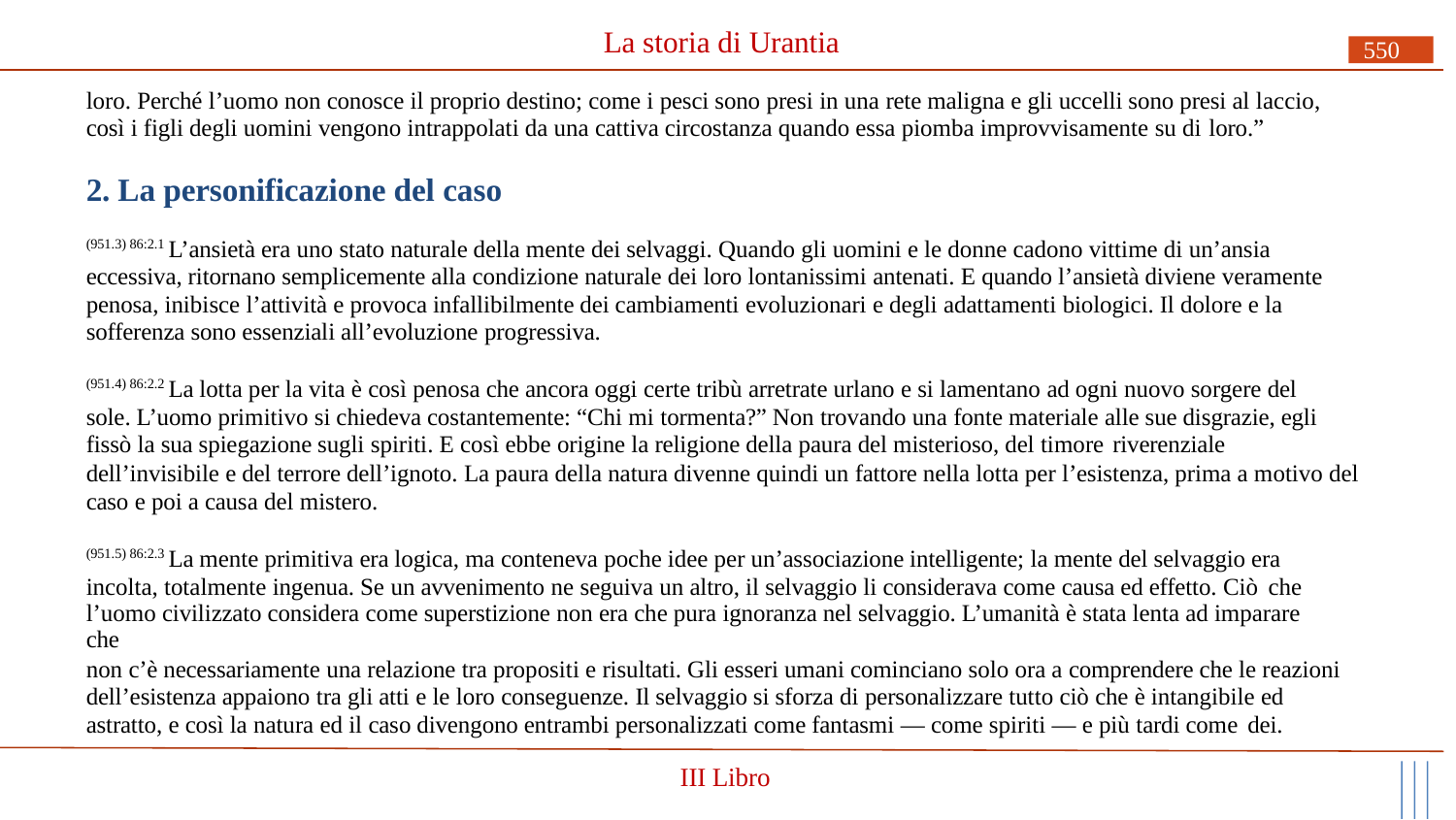

# La storia di Urantia
550

loro. Perché l’uomo non conosce il proprio destino; come i pesci sono presi in una rete maligna e gli uccelli sono presi al laccio,  così i figli degli uomini vengono intrappolati da una cattiva circostanza quando essa piomba improvvisamente su di loro.”

2. La personificazione del caso
(951.3) 86:2.1 L’ansietà era uno stato naturale della mente dei selvaggi. Quando gli uomini e le donne cadono vittime di un’ansia  eccessiva, ritornano semplicemente alla condizione naturale dei loro lontanissimi antenati. E quando l’ansietà diviene veramente  penosa, inibisce l’attività e provoca infallibilmente dei cambiamenti evoluzionari e degli adattamenti biologici. Il dolore e la  sofferenza sono essenziali all’evoluzione progressiva.

(951.4) 86:2.2 La lotta per la vita è così penosa che ancora oggi certe tribù arretrate urlano e si lamentano ad ogni nuovo sorgere del  sole. L’uomo primitivo si chiedeva costantemente: “Chi mi tormenta?” Non trovando una fonte materiale alle sue disgrazie, egli  fissò la sua spiegazione sugli spiriti. E così ebbe origine la religione della paura del misterioso, del timore riverenziale
dell’invisibile e del terrore dell’ignoto. La paura della natura divenne quindi un fattore nella lotta per l’esistenza, prima a motivo del  caso e poi a causa del mistero.

(951.5) 86:2.3 La mente primitiva era logica, ma conteneva poche idee per un’associazione intelligente; la mente del selvaggio era  incolta, totalmente ingenua. Se un avvenimento ne seguiva un altro, il selvaggio li considerava come causa ed effetto. Ciò che
l’uomo civilizzato considera come superstizione non era che pura ignoranza nel selvaggio. L’umanità è stata lenta ad imparare che
non c’è necessariamente una relazione tra propositi e risultati. Gli esseri umani cominciano solo ora a comprendere che le reazioni  dell’esistenza appaiono tra gli atti e le loro conseguenze. Il selvaggio si sforza di personalizzare tutto ciò che è intangibile ed  astratto, e così la natura ed il caso divengono entrambi personalizzati come fantasmi — come spiriti — e più tardi come dei.

III Libro